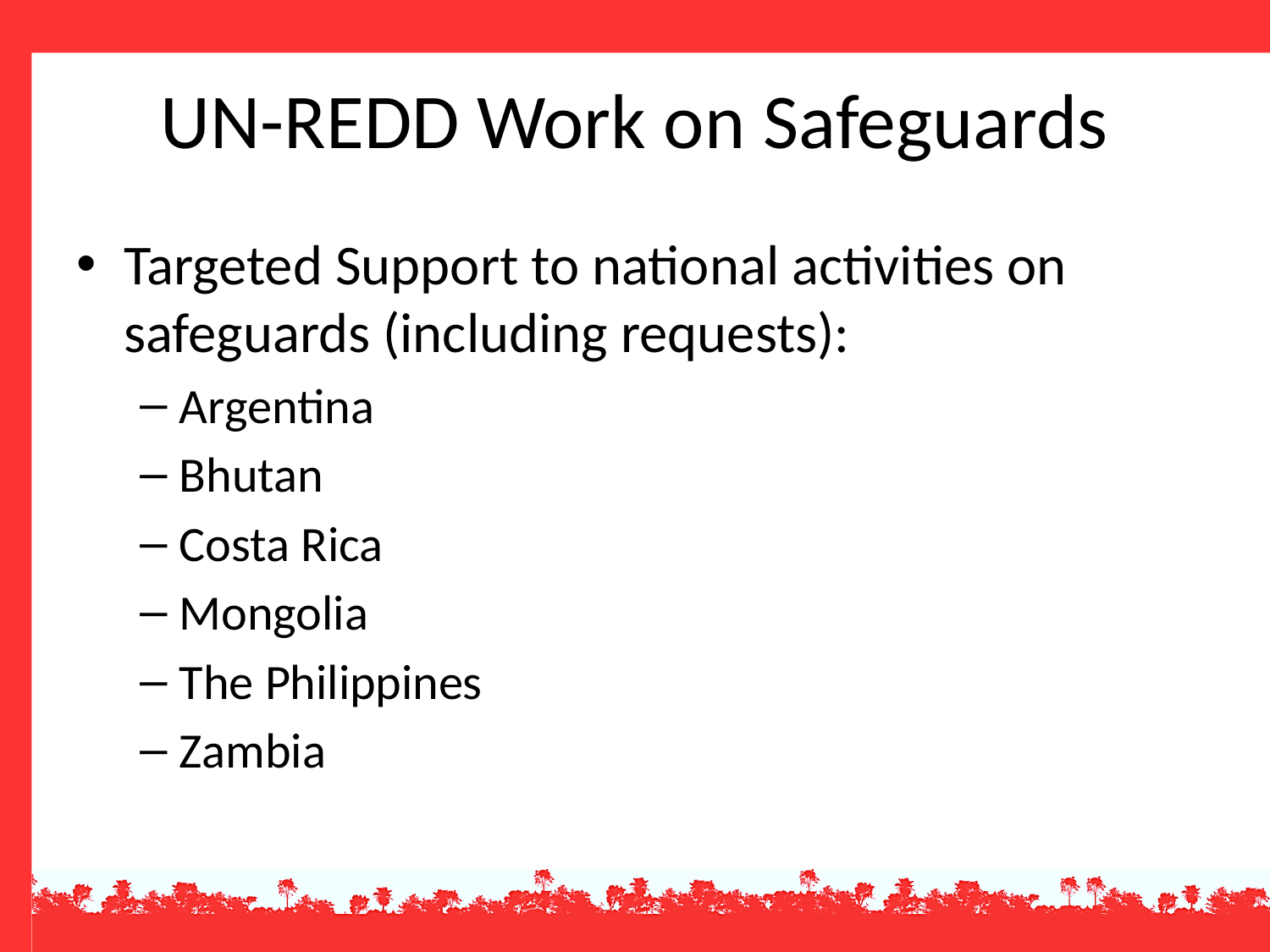

# UN-REDD Work on Safeguards
Targeted Support to national activities on safeguards (including requests):
Argentina
Bhutan
Costa Rica
Mongolia
The Philippines
Zambia